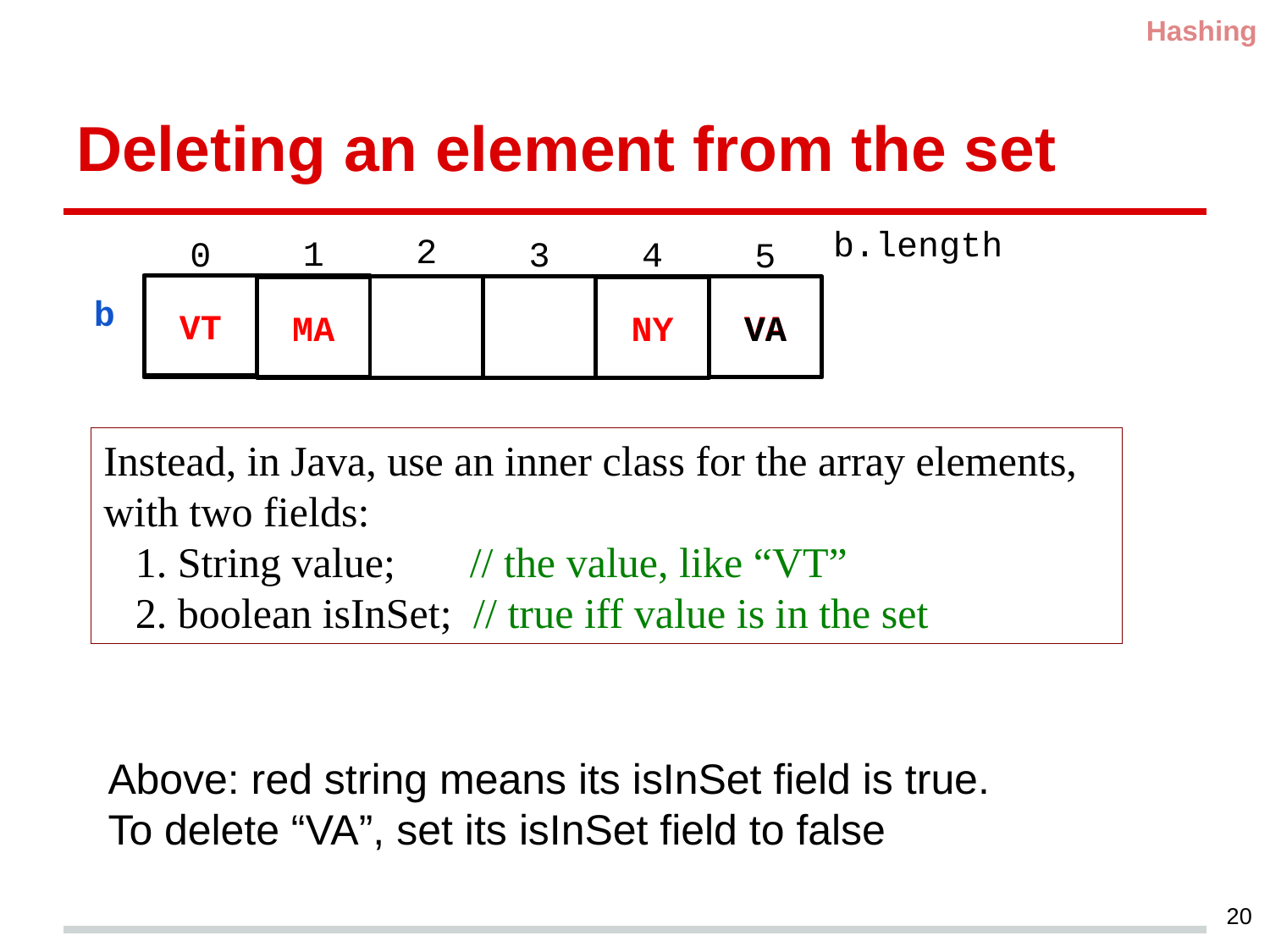

Hashing
# Deleting an element from the set
b.length
2
3
1
0
4
5

b
VT
VA
NY
MA
VA
Instead, in Java, use an inner class for the array elements, with two fields:
   1. String value;       // the value, like “VT”
   2. boolean isInSet;  // true iff value is in the set
Above: red string means its isInSet field is true.
To delete “VA”, set its isInSet field to false
20